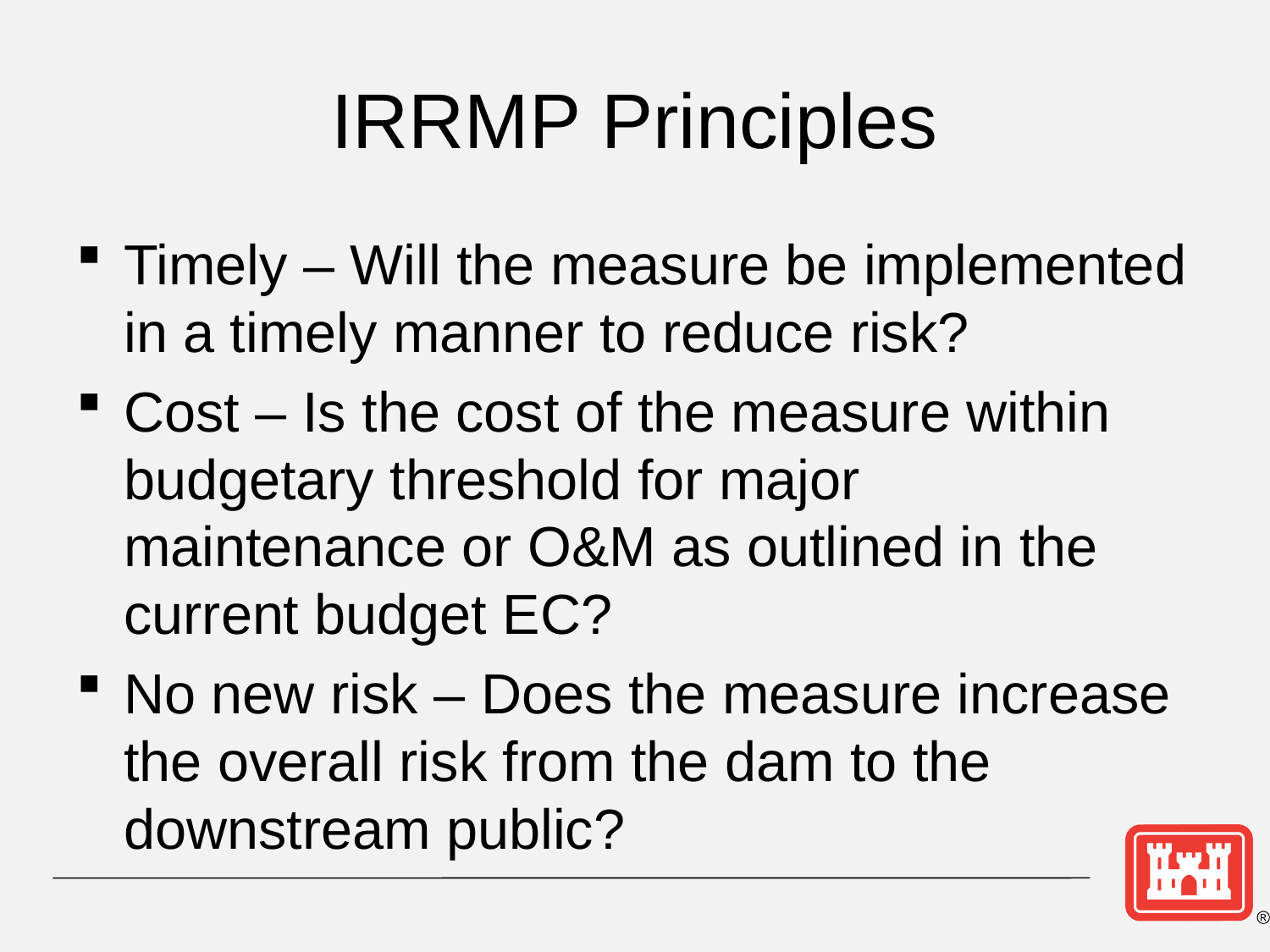

# IRRMP Principles
Timely – Will the measure be implemented in a timely manner to reduce risk?
Cost – Is the cost of the measure within budgetary threshold for major maintenance or O&M as outlined in the current budget EC?
No new risk – Does the measure increase the overall risk from the dam to the downstream public?